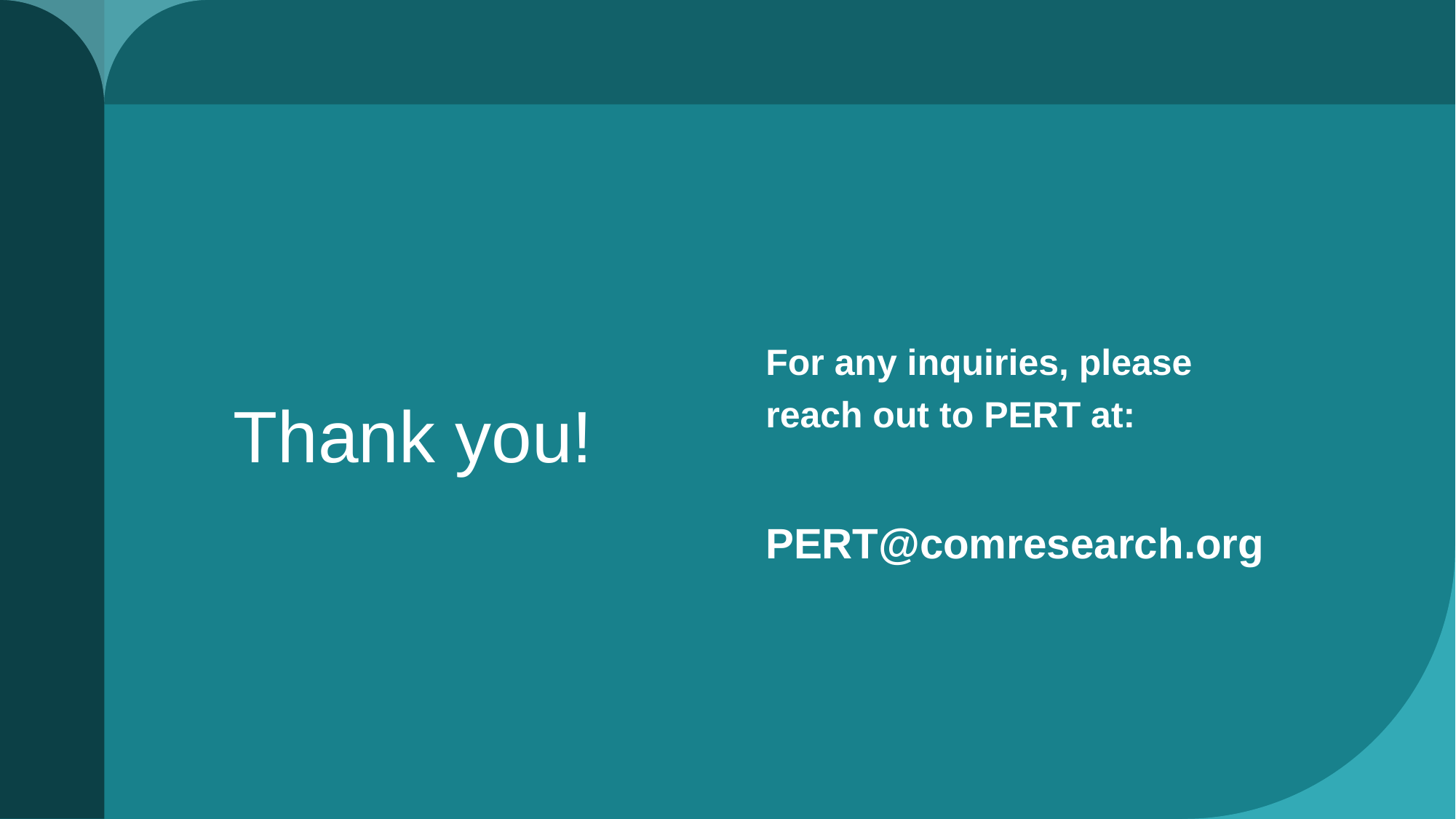

For any inquiries, please reach out to PERT at:

PERT@comresearch.org
# Thank you!